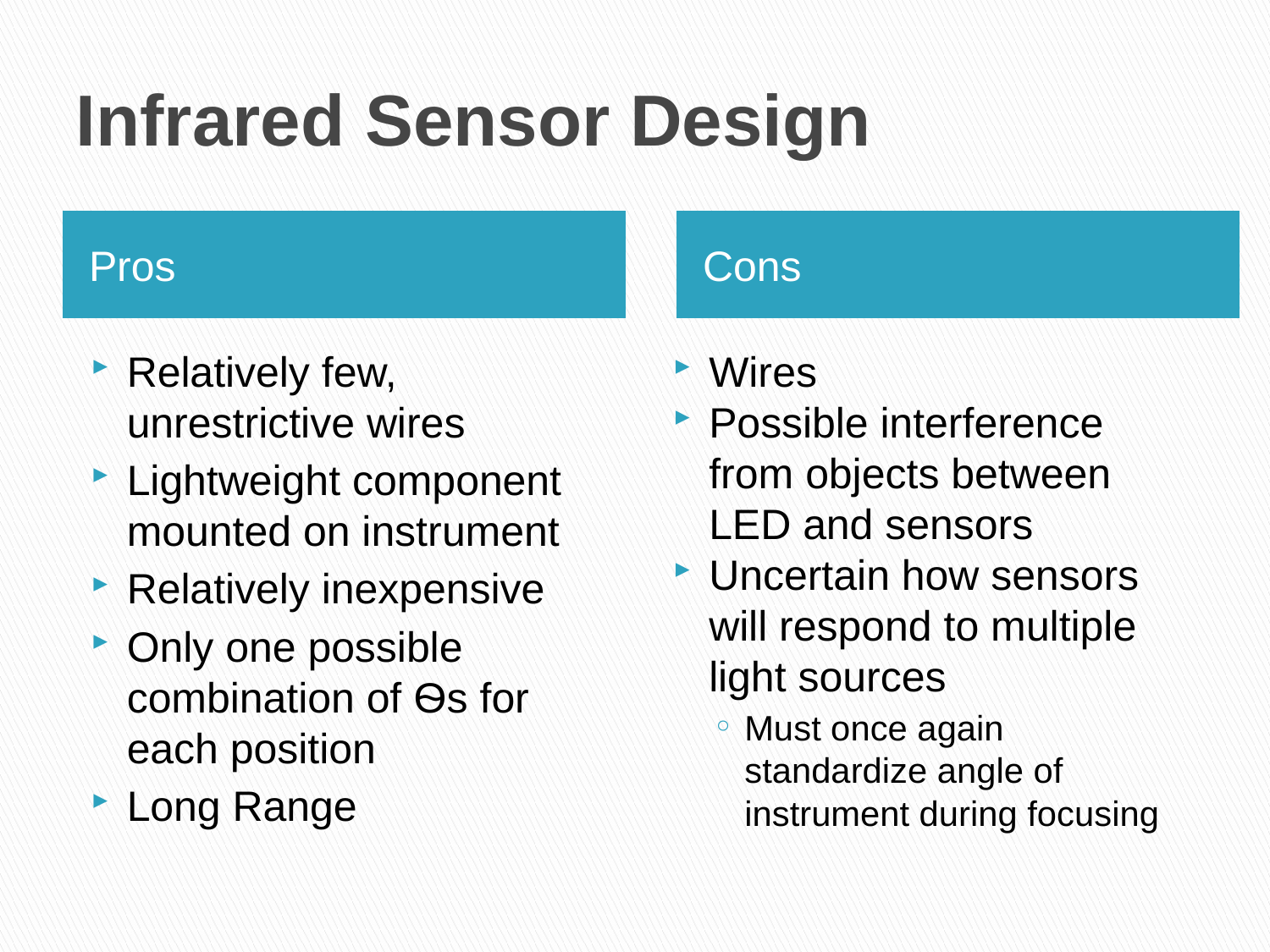

# Infrared Sensor Design
Pros
Cons
Relatively few, unrestrictive wires
Lightweight component mounted on instrument
Relatively inexpensive
Only one possible combination of Ѳs for each position
Long Range

Wires
Possible interference from objects between LED and sensors
Uncertain how sensors will respond to multiple light sources
Must once again standardize angle of instrument during focusing